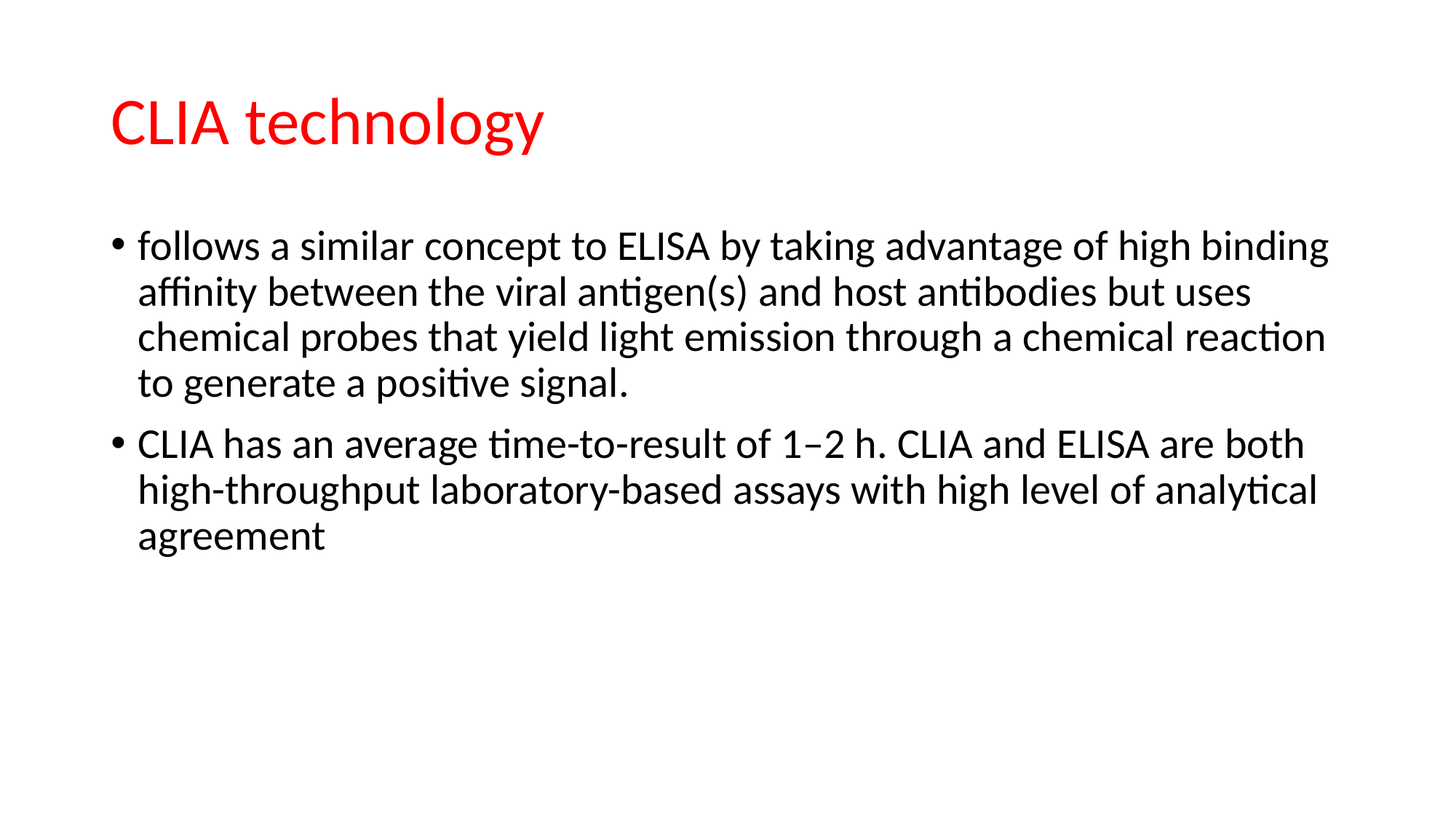

# CLIA technology
follows a similar concept to ELISA by taking advantage of high binding affinity between the viral antigen(s) and host antibodies but uses chemical probes that yield light emission through a chemical reaction to generate a positive signal.
CLIA has an average time-to-result of 1–2 h. CLIA and ELISA are both high-throughput laboratory-based assays with high level of analytical agreement